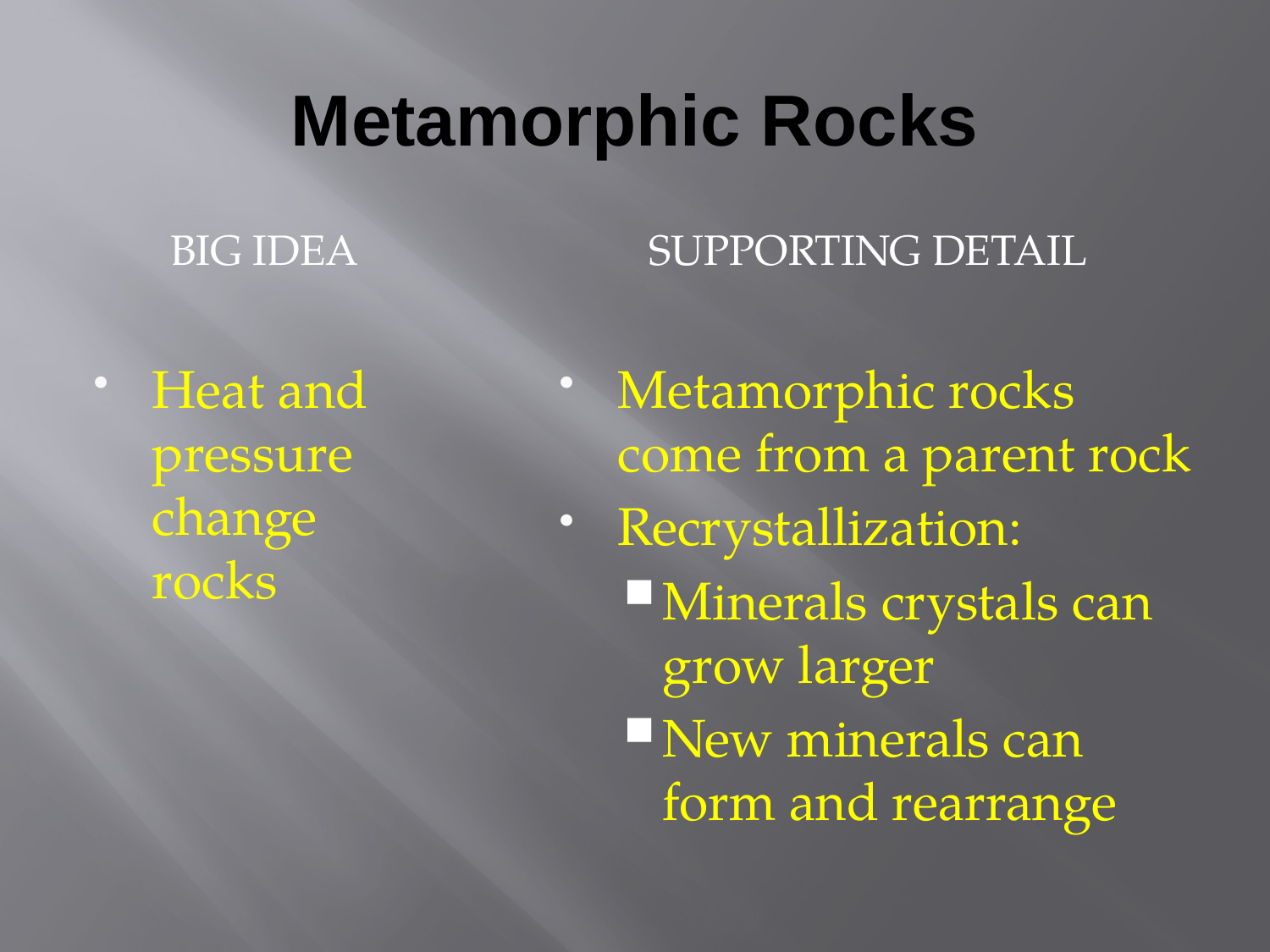

# Metamorphic Rocks
Big Idea
Supporting Detail
Heat and pressure change rocks
Metamorphic rocks come from a parent rock
Recrystallization:
Minerals crystals can grow larger
New minerals can form and rearrange